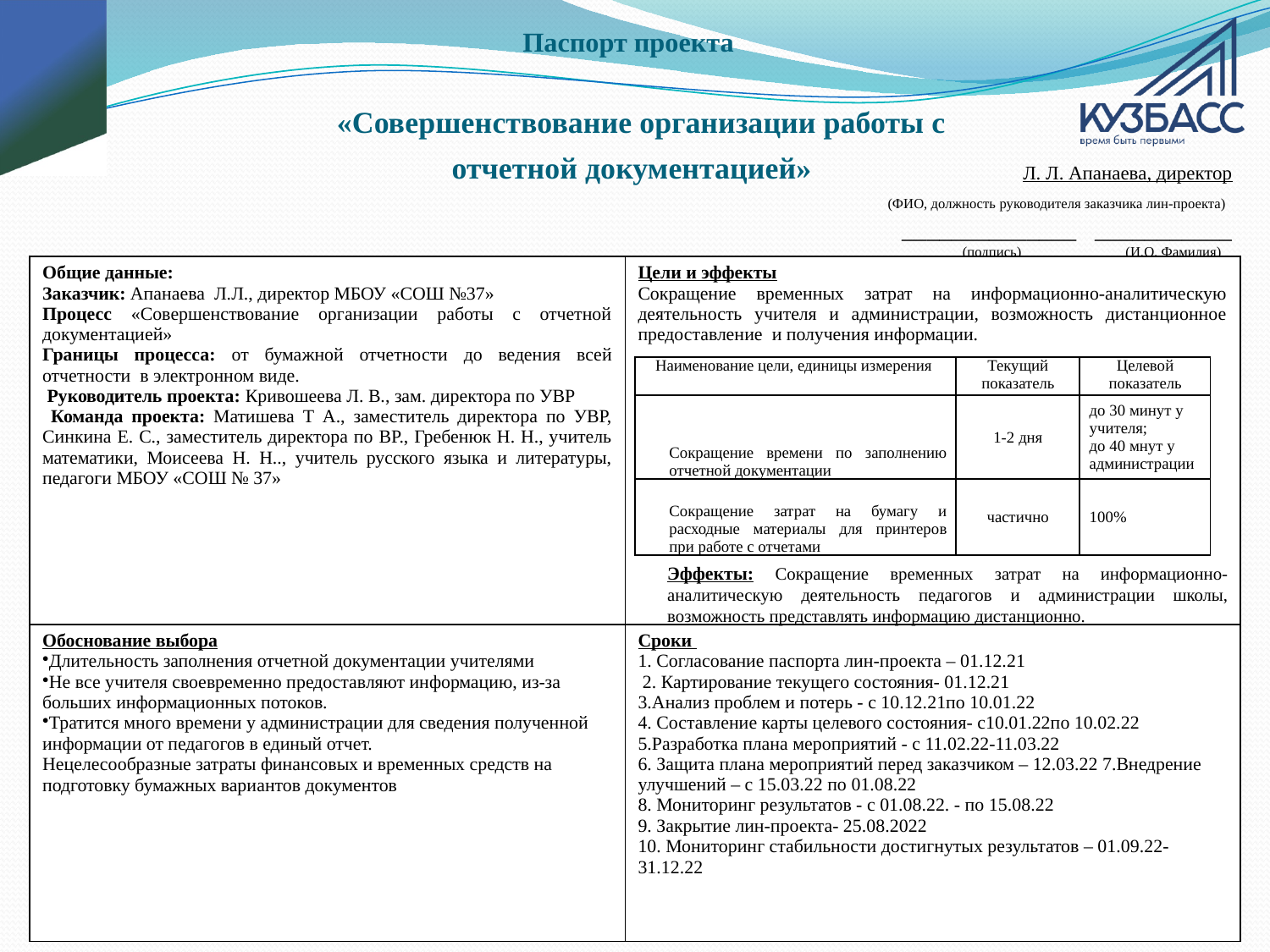

# Паспорт проекта «Совершенствование организации работы с отчетной документацией»
Л. Л. Апанаева, директор
 (ФИО, должность руководителя заказчика лин-проекта)
______________   ___________
                       (подпись)                             (И.О. Фамилия)
| Общие данные: Заказчик: Апанаева Л.Л., директор МБОУ «СОШ №37» Процесс «Совершенствование организации работы с отчетной документацией» Границы процесса: от бумажной отчетности до ведения всей отчетности в электронном виде. Руководитель проекта: Кривошеева Л. В., зам. директора по УВР Команда проекта: Матишева Т А., заместитель директора по УВР, Синкина Е. С., заместитель директора по ВР., Гребенюк Н. Н., учитель математики, Моисеева Н. Н.., учитель русского языка и литературы, педагоги МБОУ «СОШ № 37» | Цели и эффекты Сокращение временных затрат на информационно-аналитическую деятельность учителя и администрации, возможность дистанционное предоставление и получения информации. |
| --- | --- |
| Обоснование выбора Длительность заполнения отчетной документации учителями Не все учителя своевременно предоставляют информацию, из-за больших информационных потоков. Тратится много времени у администрации для сведения полученной информации от педагогов в единый отчет. Нецелесообразные затраты финансовых и временных средств на подготовку бумажных вариантов документов | Сроки 1. Согласование паспорта лин-проекта – 01.12.21 2. Картирование текущего состояния- 01.12.21 3.Анализ проблем и потерь - с 10.12.21по 10.01.22 4. Составление карты целевого состояния- с10.01.22по 10.02.22 5.Разработка плана мероприятий - с 11.02.22-11.03.22 6. Защита плана мероприятий перед заказчиком – 12.03.22 7.Внедрение улучшений – с 15.03.22 по 01.08.22 8. Мониторинг результатов - с 01.08.22. - по 15.08.22 9. Закрытие лин-проекта- 25.08.2022 10. Мониторинг стабильности достигнутых результатов – 01.09.22-31.12.22 |
| Наименование цели, единицы измерения | Текущий показатель | Целевой показатель |
| --- | --- | --- |
| Сокращение времени по заполнению отчетной документации | 1-2 дня | до 30 минут у учителя; до 40 мнут у администрации |
| Сокращение затрат на бумагу и расходные материалы для принтеров при работе с отчетами | частично | 100% |
Эффекты: Сокращение временных затрат на информационно-аналитическую деятельность педагогов и администрации школы, возможность представлять информацию дистанционно.